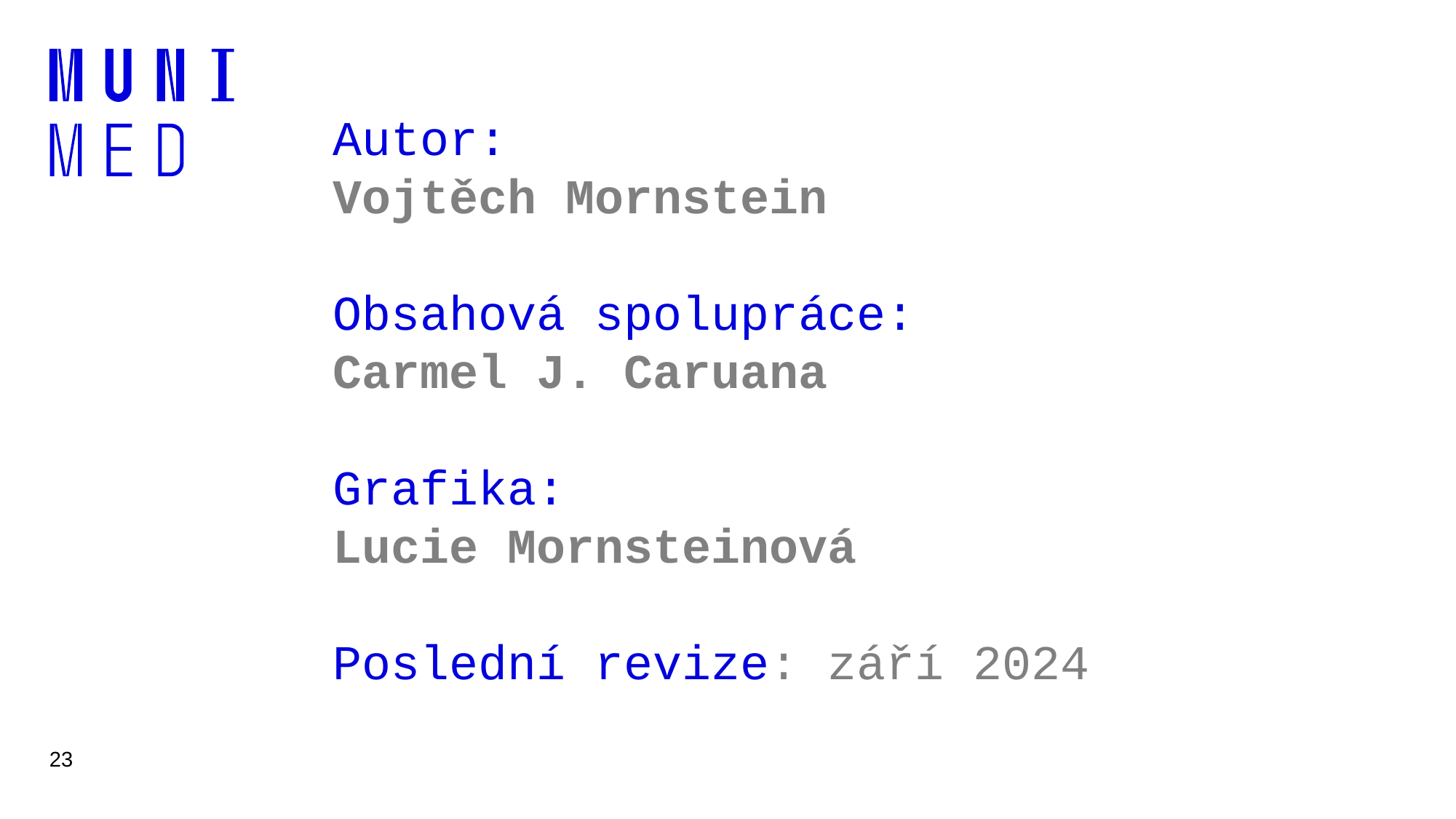

Autor:
Vojtěch Mornstein
Obsahová spolupráce:
Carmel J. Caruana
Grafika:
Lucie Mornsteinová
Poslední revize: září 2024
23